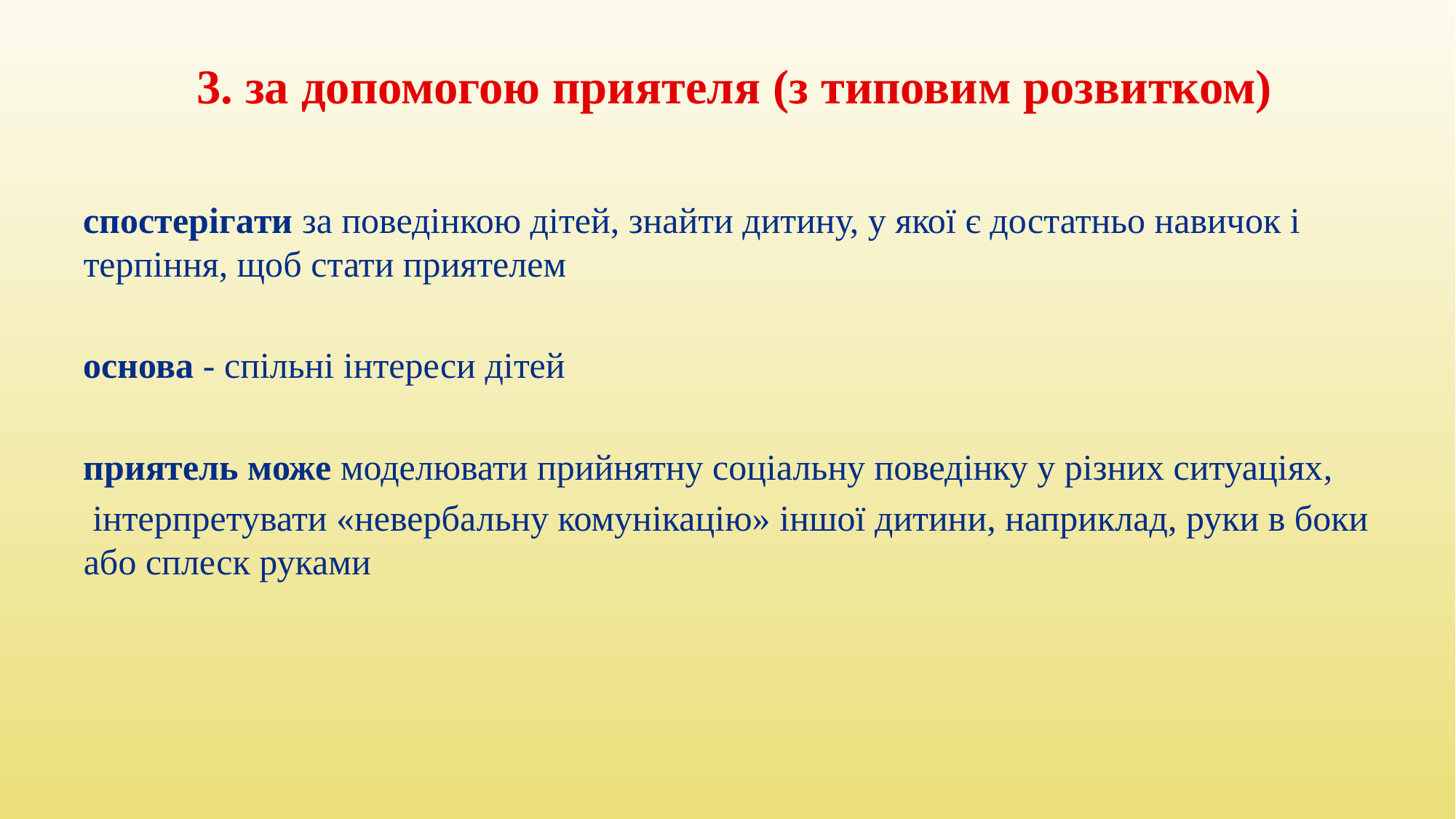

# 3. за допомогою приятеля (з типовим розвитком)
спостерігати за поведінкою дітей, знайти дитину, у якої є достатньо навичок і терпіння, щоб стати приятелем

основа - спільні інтереси дітей

приятель може моделювати прийнятну соціальну поведінку у різних ситуаціях,
 інтерпретувати «невербальну комунікацію» іншої дитини, наприклад, руки в боки або сплеск руками